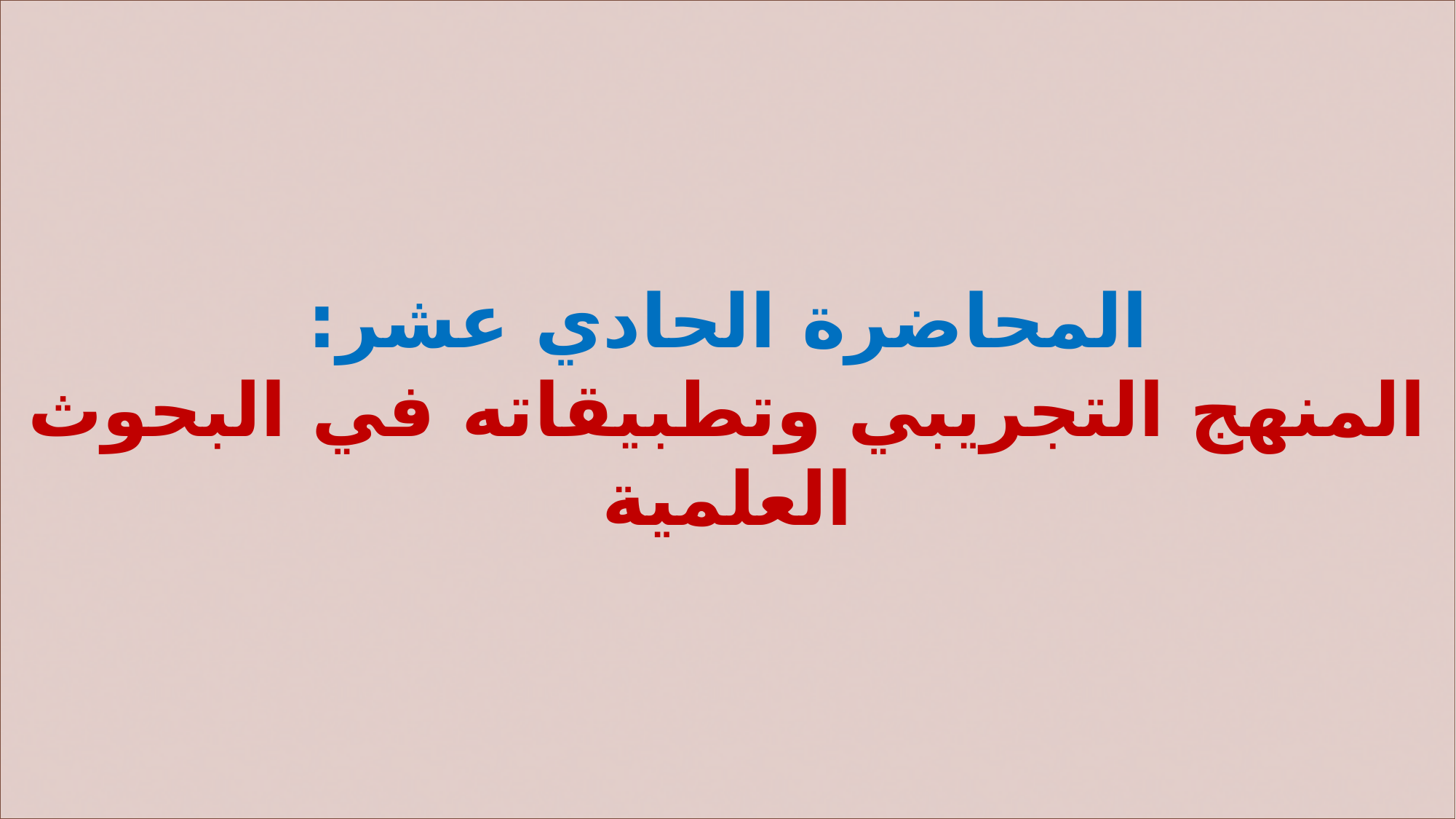

# المحاضرة الحادي عشر: المنهج التجريبي وتطبيقاته في البحوث العلمية